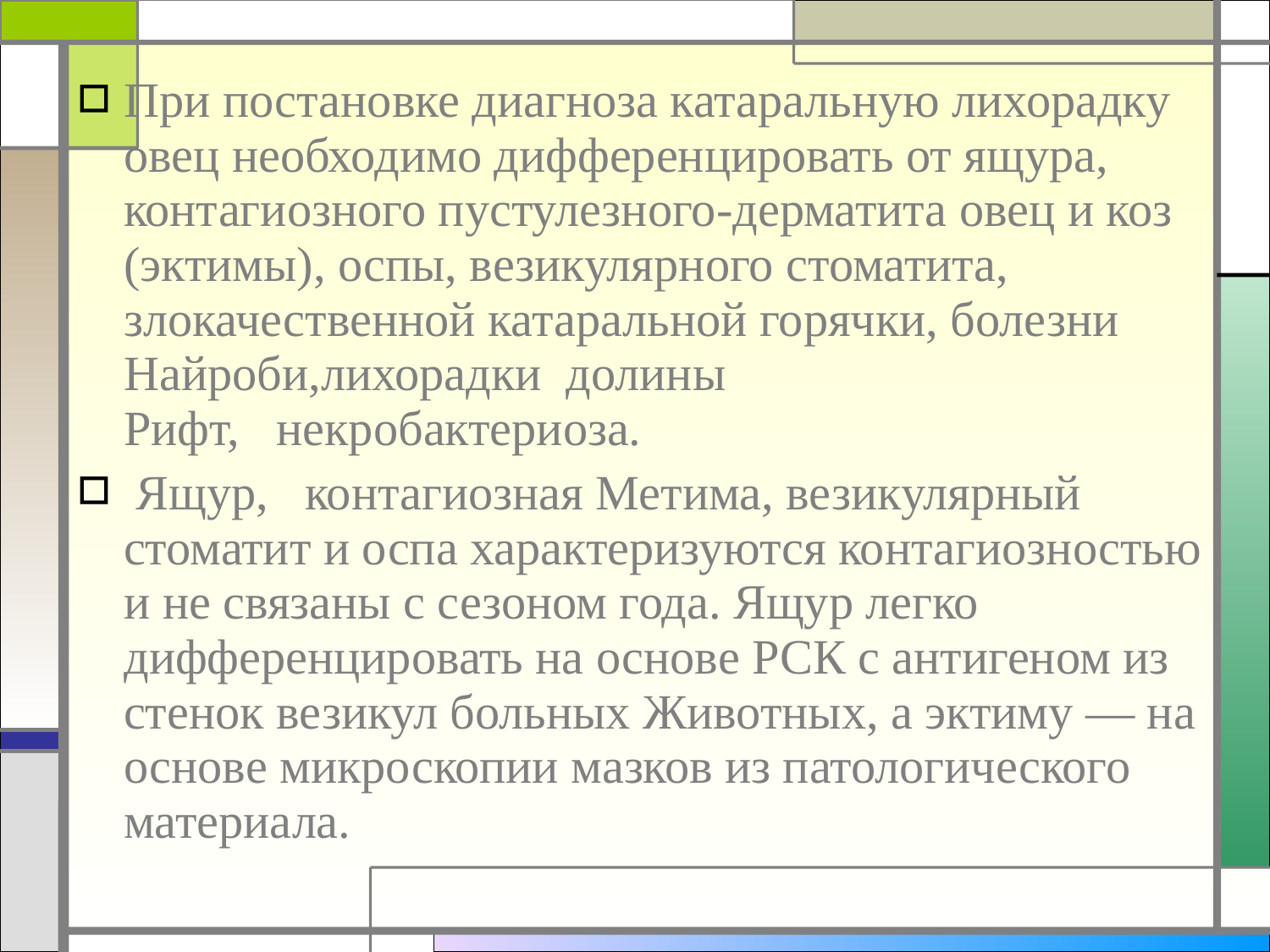

При постановке диагноза катаральную лихорадку овец необходимо дифференцировать от ящура, контагиозного пустулезного-дерматита овец и коз (эктимы), оспы, везикулярного стоматита, злокачественной катаральной горячки, болезни Найроби,лихорадки  долины   Рифт,   некробактериоза.
 Ящур,   контагиозная Метима, везикулярный стоматит и оспа характеризуются контагиозностью и не связаны с сезоном года. Ящур легко дифференцировать на основе РСК с антигеном из стенок везикул больных Животных, а эктиму — на основе микроскопии мазков из патологического материала.